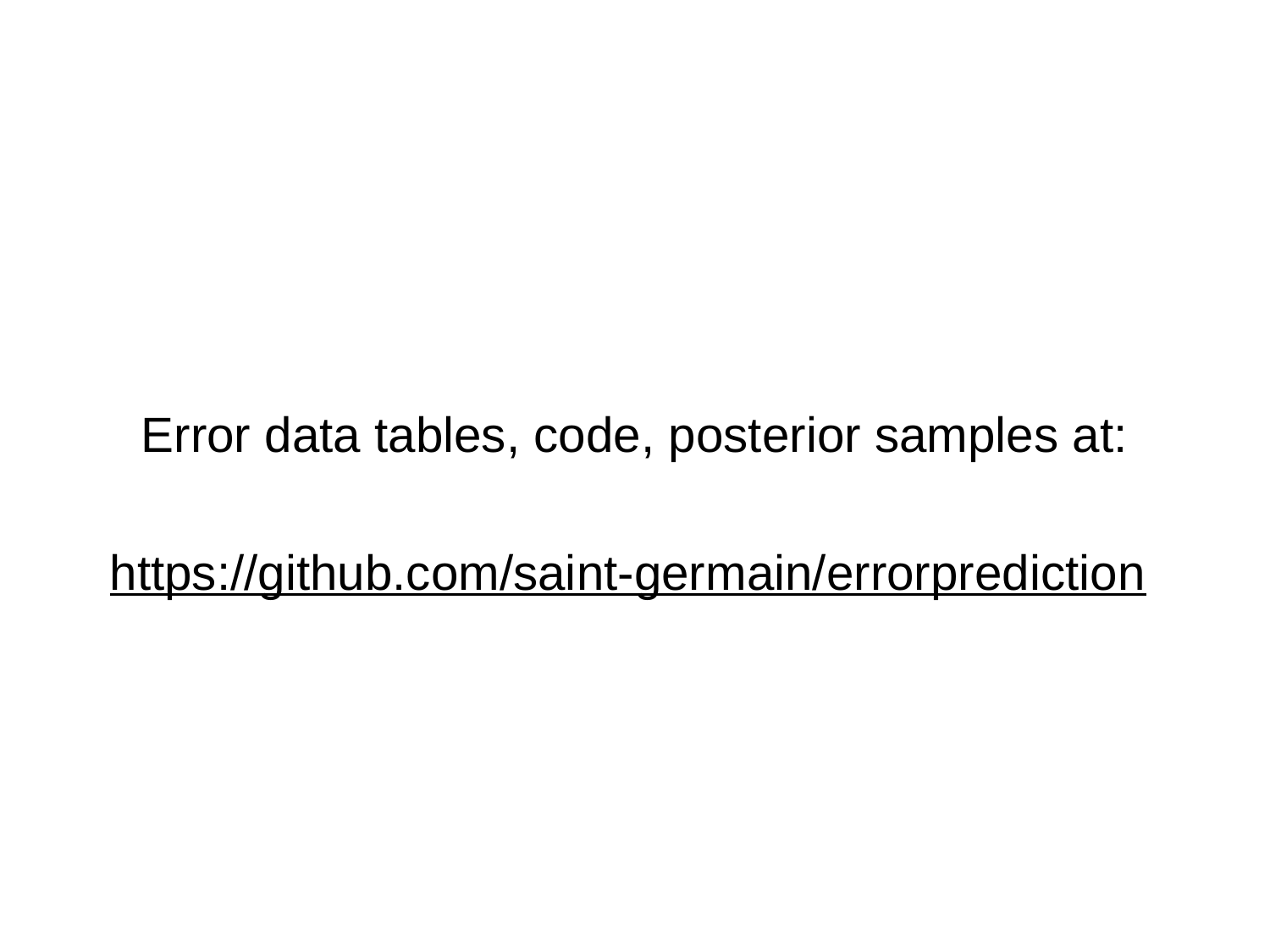

#
Error data tables, code, posterior samples at:

https://github.com/saint-germain/errorprediction